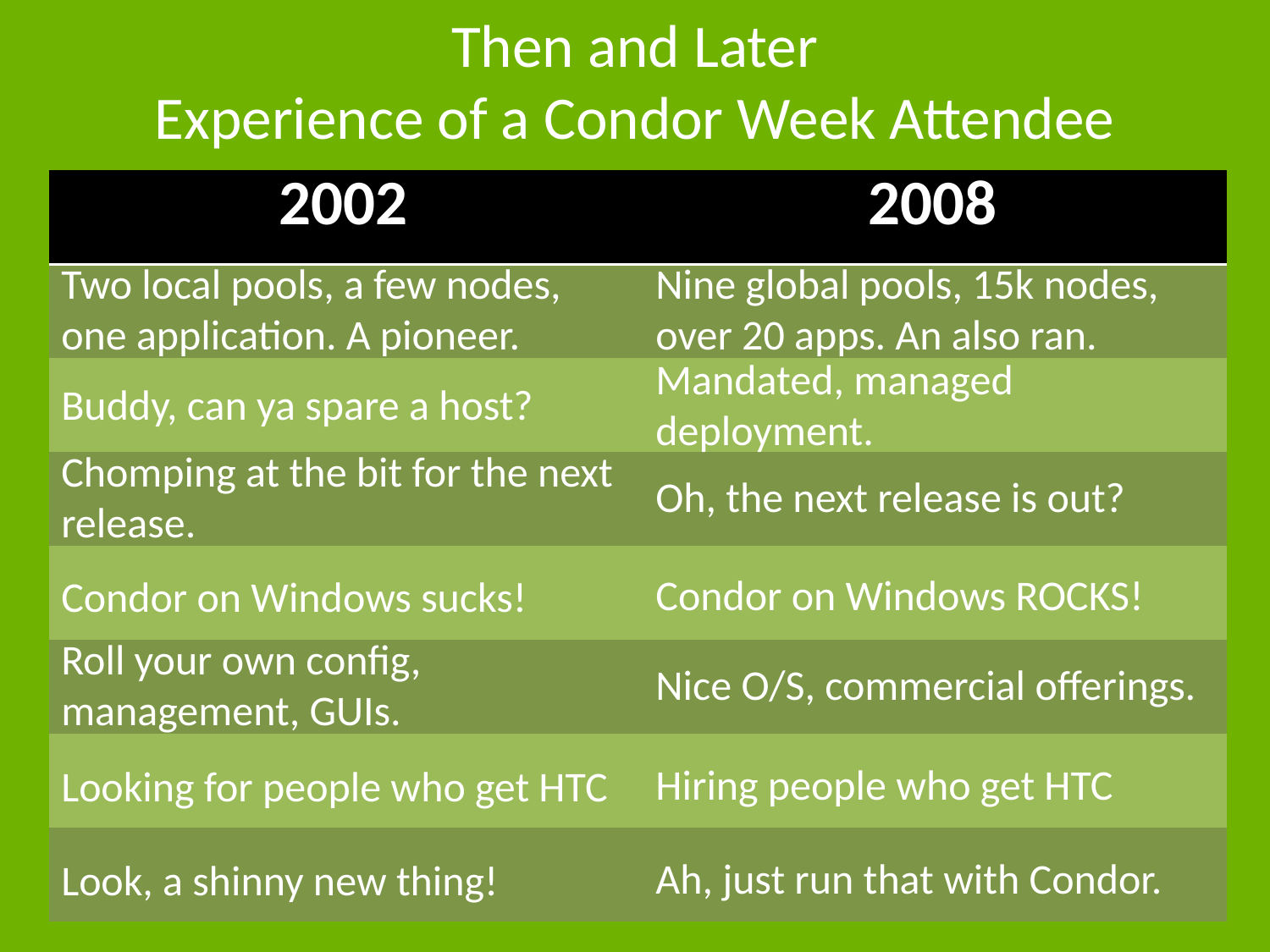

# Then and Later Experience of a Condor Week Attendee
| 2002 | 2008 |
| --- | --- |
|  |  |
|  |  |
|  |  |
|  |  |
|  |  |
|  |  |
|  |  |
Two local pools, a few nodes, one application. A pioneer.
Nine global pools, 15k nodes, over 20 apps. An also ran.
Buddy, can ya spare a host?
Mandated, managed deployment.
Chomping at the bit for the next release.
Oh, the next release is out?
Condor on Windows ROCKS!
Condor on Windows sucks!
Roll your own config, management, GUIs.
Nice O/S, commercial offerings.
Hiring people who get HTC
Looking for people who get HTC
Ah, just run that with Condor.
Look, a shinny new thing!